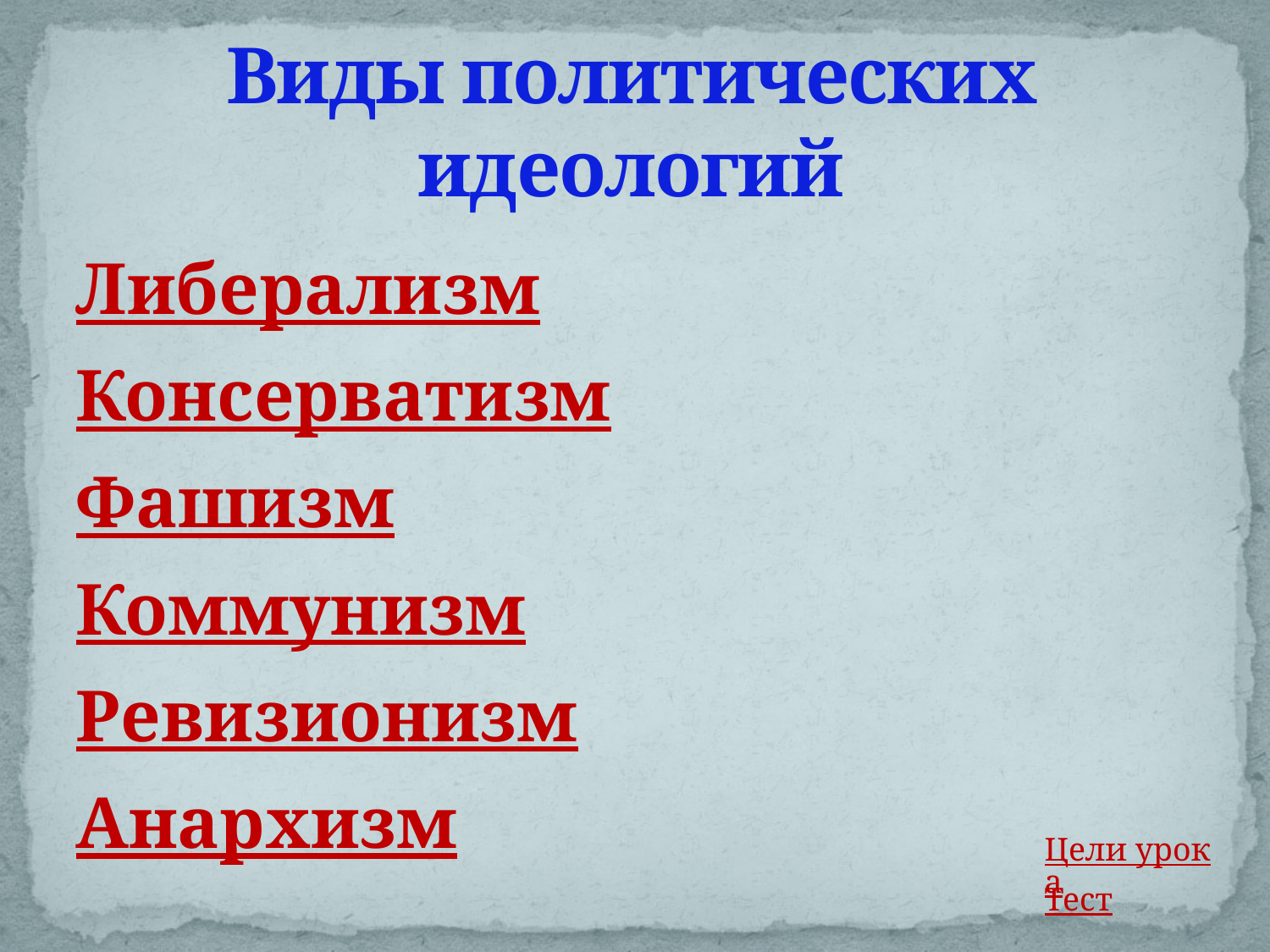

# Виды политических идеологий
Либерализм
Консерватизм
Фашизм
Коммунизм
Ревизионизм
Анархизм
Цели урока
Тест